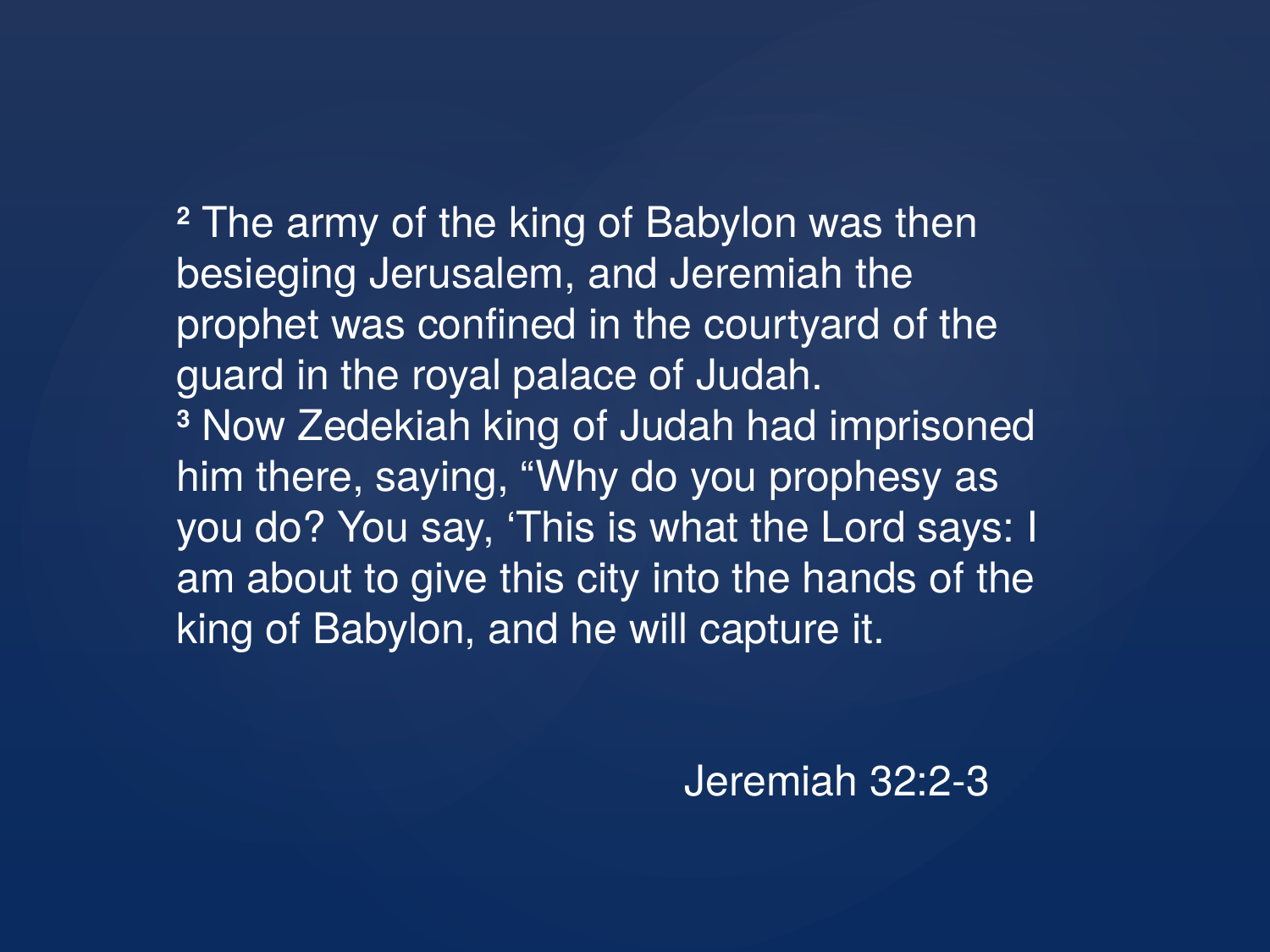

2 The army of the king of Babylon was then besieging Jerusalem, and Jeremiah the prophet was confined in the courtyard of the guard in the royal palace of Judah.
3 Now Zedekiah king of Judah had imprisoned him there, saying, “Why do you prophesy as you do? You say, ‘This is what the Lord says: I am about to give this city into the hands of the king of Babylon, and he will capture it.

				Jeremiah 32:2-3